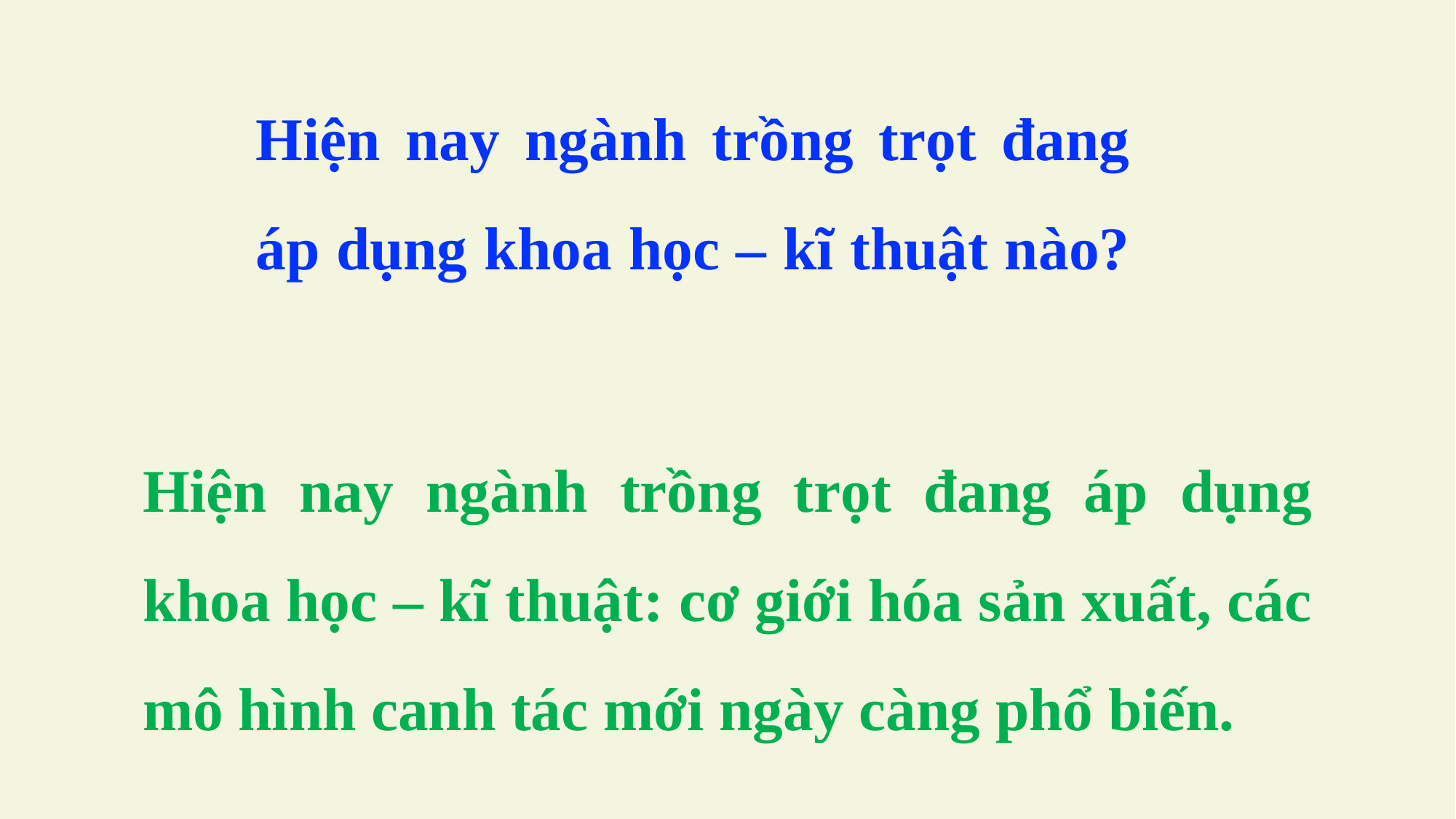

Hiện nay ngành trồng trọt đang áp dụng khoa học – kĩ thuật nào?
Hiện nay ngành trồng trọt đang áp dụng khoa học – kĩ thuật: cơ giới hóa sản xuất, các mô hình canh tác mới ngày càng phổ biến.